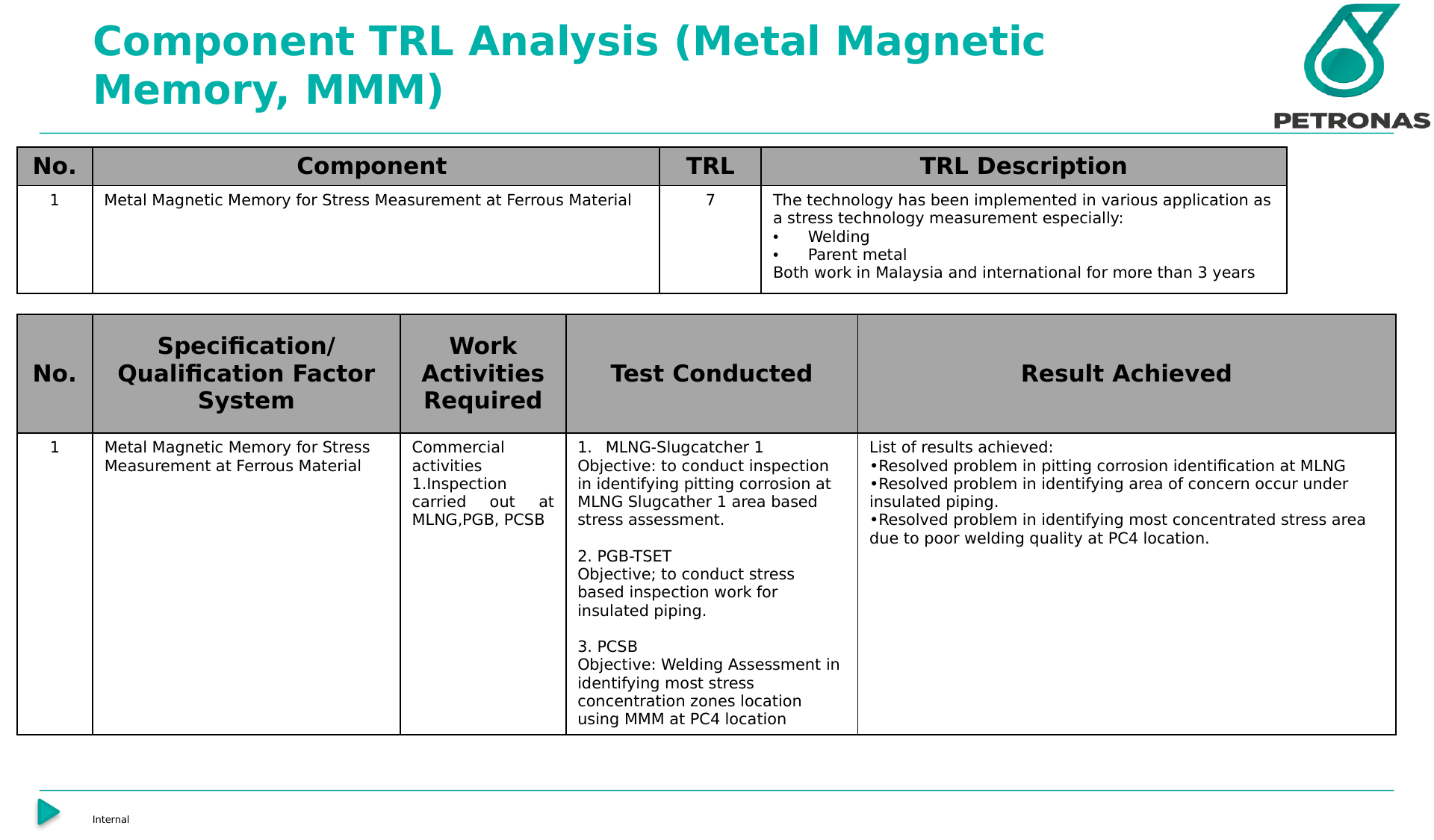

Component TRL Analysis (Metal Magnetic Memory, MMM)
| No. | Component | TRL | TRL Description |
| --- | --- | --- | --- |
| 1 | Metal Magnetic Memory for Stress Measurement at Ferrous Material | 7 | The technology has been implemented in various application as a stress technology measurement especially: Welding Parent metal Both work in Malaysia and international for more than 3 years |
| No. | Specification/ Qualification Factor System | Work Activities Required | Test Conducted | Result Achieved |
| --- | --- | --- | --- | --- |
| 1 | Metal Magnetic Memory for Stress Measurement at Ferrous Material | Commercial activities 1.Inspection carried out at MLNG,PGB, PCSB | MLNG-Slugcatcher 1 Objective: to conduct inspection in identifying pitting corrosion at MLNG Slugcather 1 area based stress assessment. 2. PGB-TSET Objective; to conduct stress based inspection work for insulated piping. 3. PCSB Objective: Welding Assessment in identifying most stress concentration zones location using MMM at PC4 location | List of results achieved: •Resolved problem in pitting corrosion identification at MLNG •Resolved problem in identifying area of concern occur under insulated piping. •Resolved problem in identifying most concentrated stress area due to poor welding quality at PC4 location. |
Internal